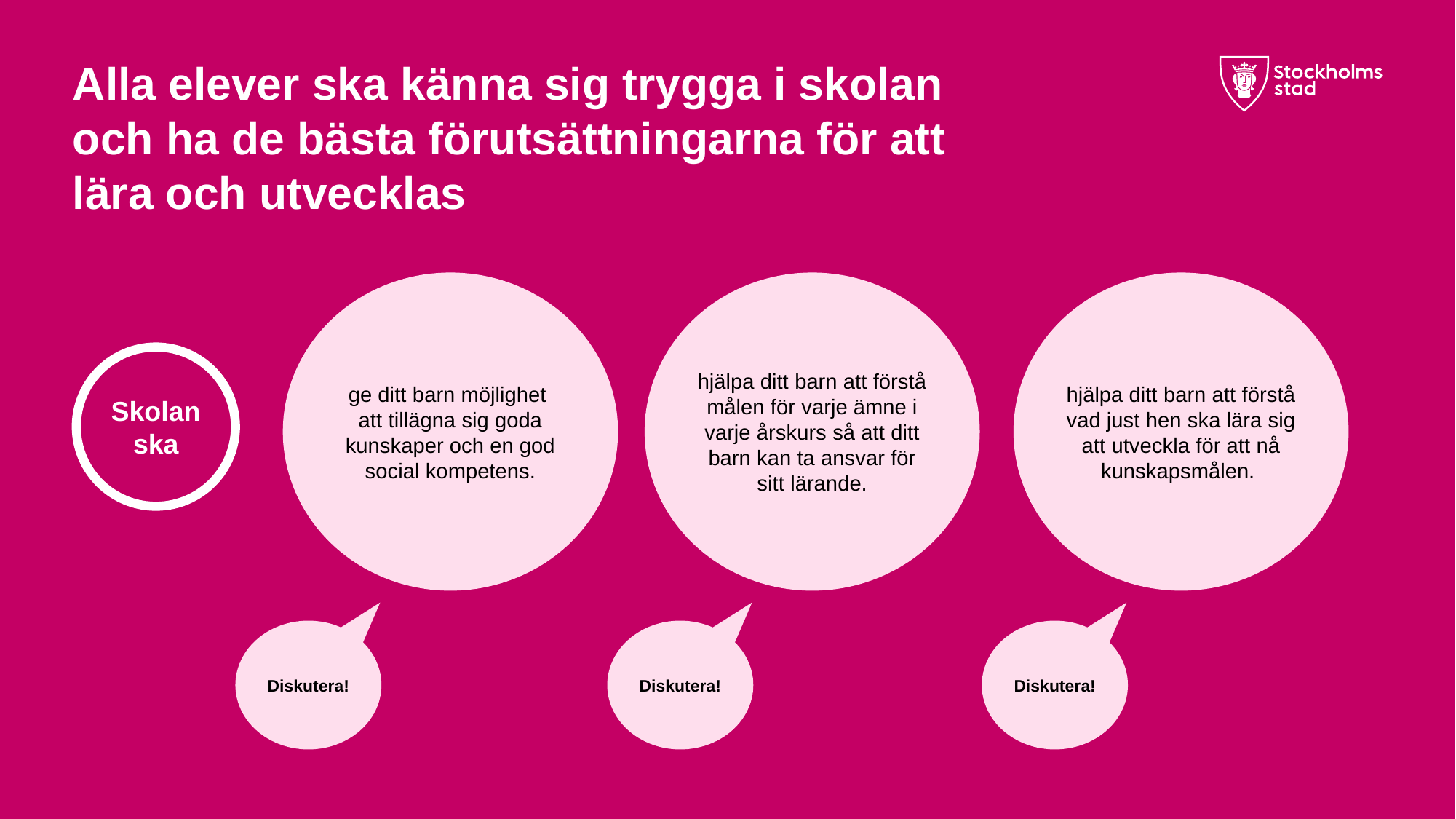

# Alla elever ska känna sig trygga i skolan och ha de bästa förutsättningarna för att lära och utvecklas
ge ditt barn möjlighet
att tillägna sig goda kunskaper och en god social kompetens.
hjälpa ditt barn att förstå målen för varje ämne i varje årskurs så att ditt barn kan ta ansvar för sitt lärande.
hjälpa ditt barn att förstå vad just hen ska lära sig att utveckla för att nå kunskapsmålen.
Skolan
ska
Diskutera!
Diskutera!
Diskutera!